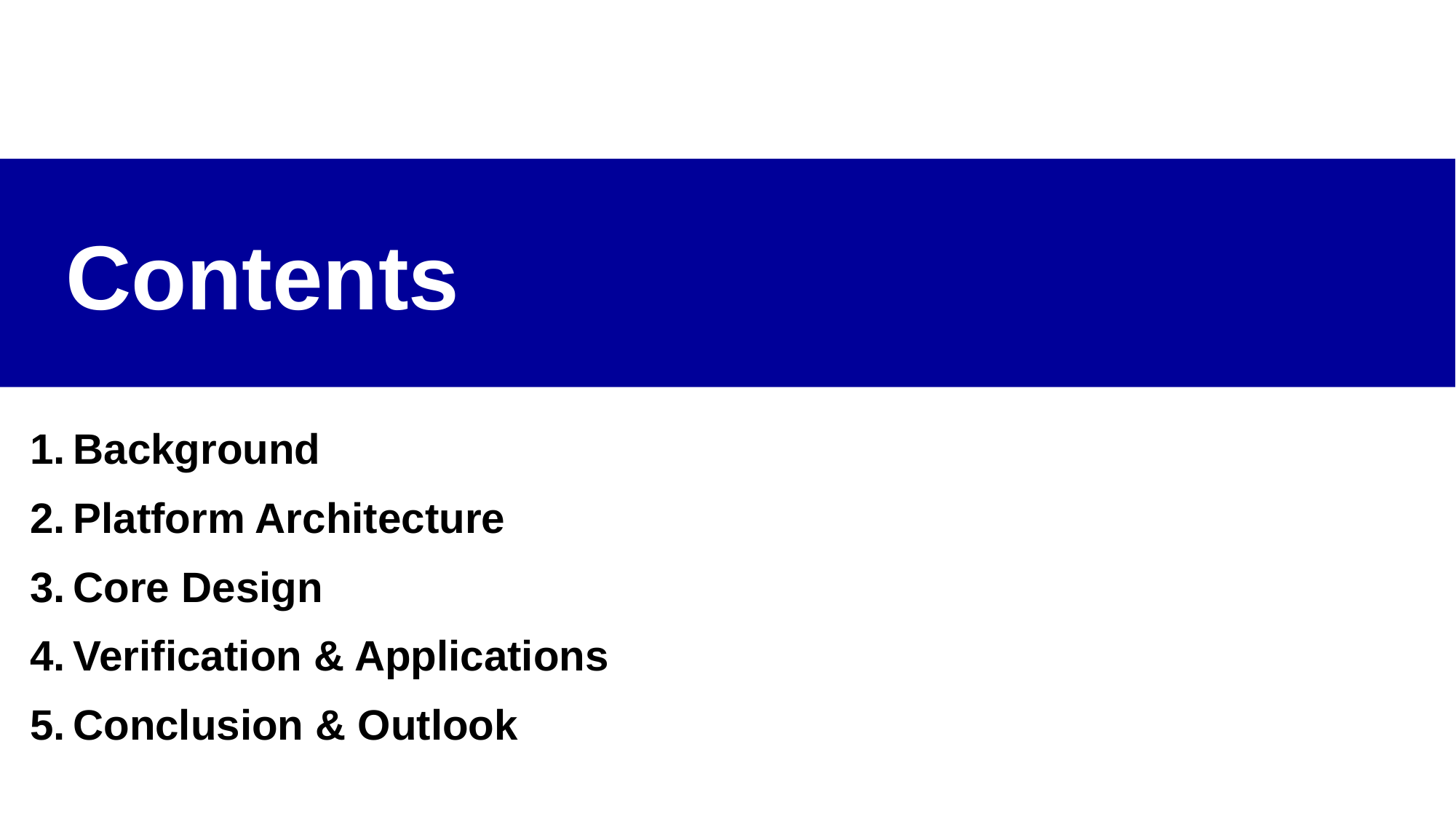

Contents
Background
Platform Architecture
Core Design
Verification & Applications
Conclusion & Outlook